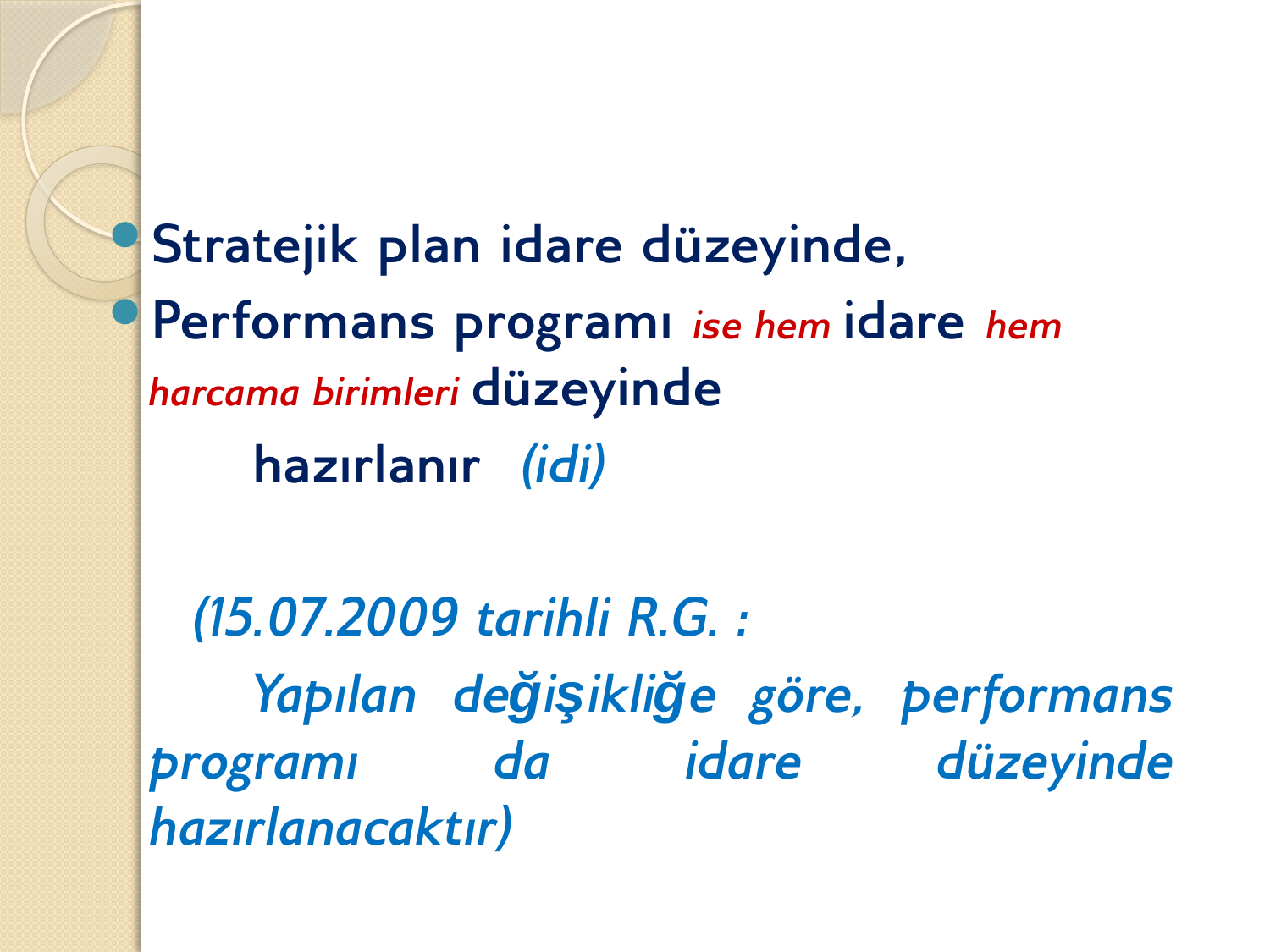

#
Stratejik plan idare düzeyinde,
Performans programı ise hem idare hem harcama birimleri düzeyinde
        hazırlanır  (idi)

     (15.07.2009 tarihli R.G. :
    Yapılan değişikliğe göre, performans programı da idare düzeyinde hazırlanacaktır)